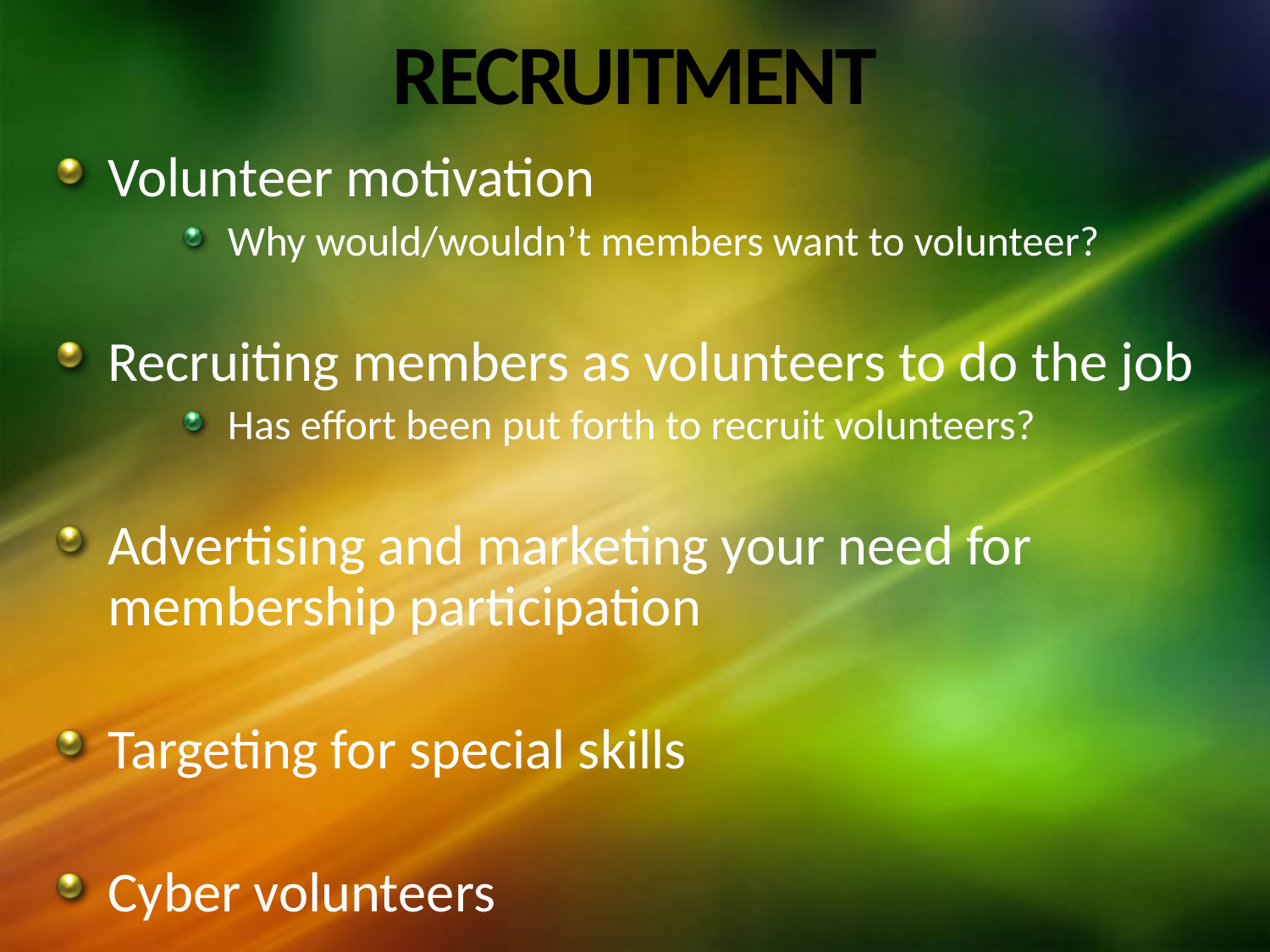

# RECRUITMENT
Volunteer motivation
Why would/wouldn’t members want to volunteer?

Recruiting members as volunteers to do the job
Has effort been put forth to recruit volunteers?

Advertising and marketing your need for membership participation

Targeting for special skills

Cyber volunteers